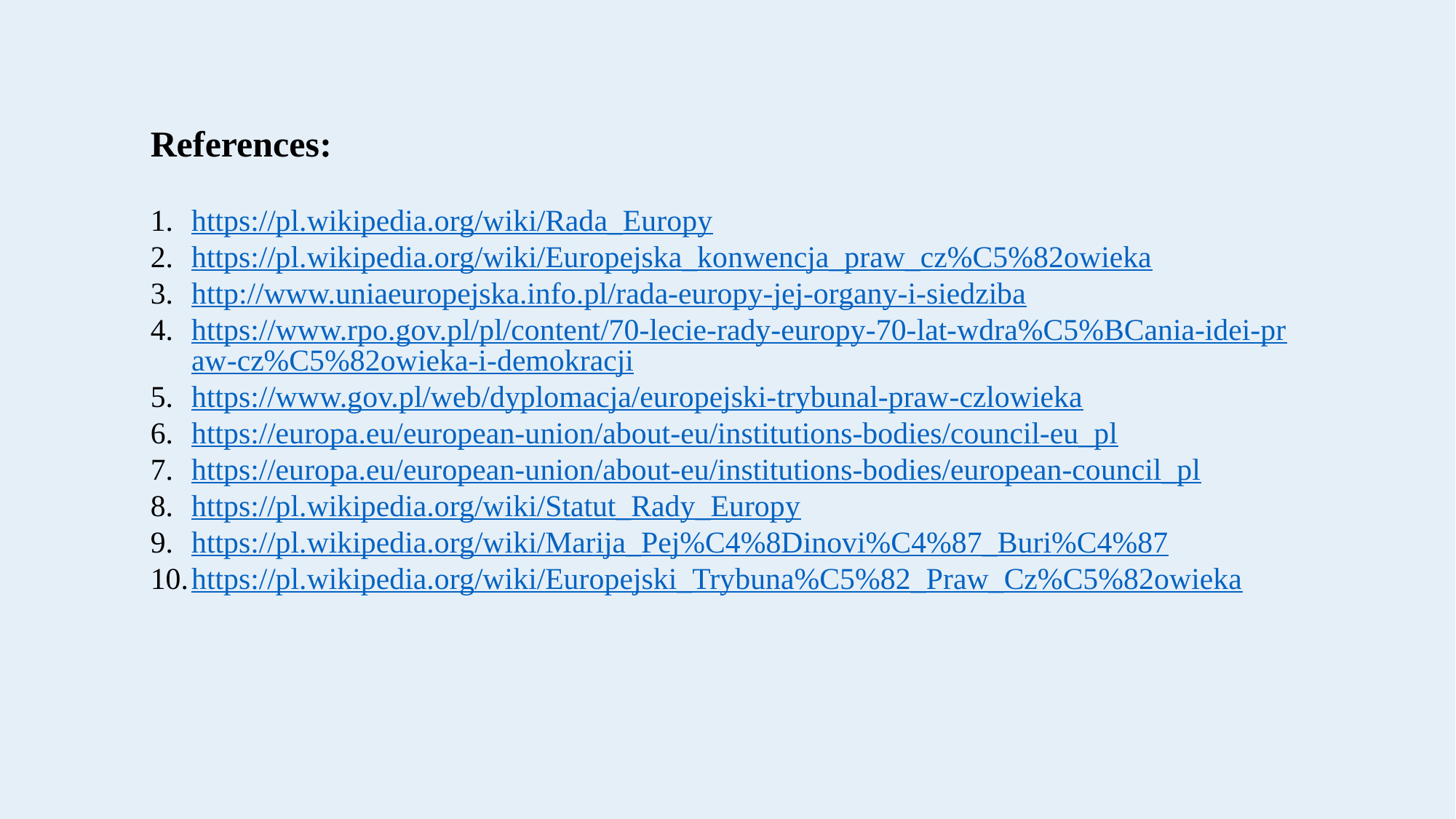

References:

https://pl.wikipedia.org/wiki/Rada_Europy
https://pl.wikipedia.org/wiki/Europejska_konwencja_praw_cz%C5%82owieka
http://www.uniaeuropejska.info.pl/rada-europy-jej-organy-i-siedziba
https://www.rpo.gov.pl/pl/content/70-lecie-rady-europy-70-lat-wdra%C5%BCania-idei-praw-cz%C5%82owieka-i-demokracji
https://www.gov.pl/web/dyplomacja/europejski-trybunal-praw-czlowieka
https://europa.eu/european-union/about-eu/institutions-bodies/council-eu_pl
https://europa.eu/european-union/about-eu/institutions-bodies/european-council_pl
https://pl.wikipedia.org/wiki/Statut_Rady_Europy
https://pl.wikipedia.org/wiki/Marija_Pej%C4%8Dinovi%C4%87_Buri%C4%87
https://pl.wikipedia.org/wiki/Europejski_Trybuna%C5%82_Praw_Cz%C5%82owieka